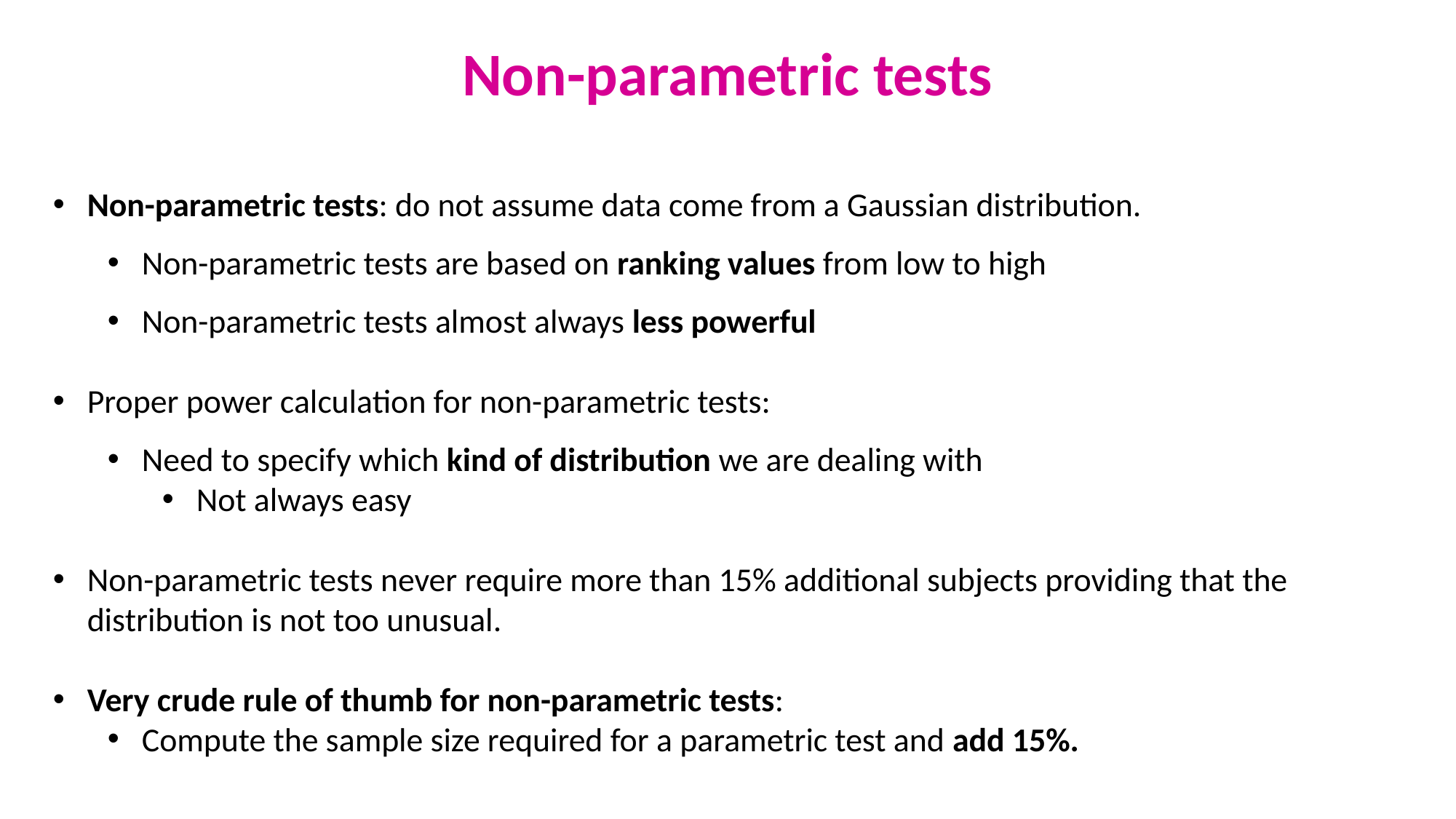

Non-parametric tests
Non-parametric tests: do not assume data come from a Gaussian distribution.

Non-parametric tests are based on ranking values from low to high

Non-parametric tests almost always less powerful

Proper power calculation for non-parametric tests:

Need to specify which kind of distribution we are dealing with
Not always easy

Non-parametric tests never require more than 15% additional subjects providing that the distribution is not too unusual.

Very crude rule of thumb for non-parametric tests:
Compute the sample size required for a parametric test and add 15%.